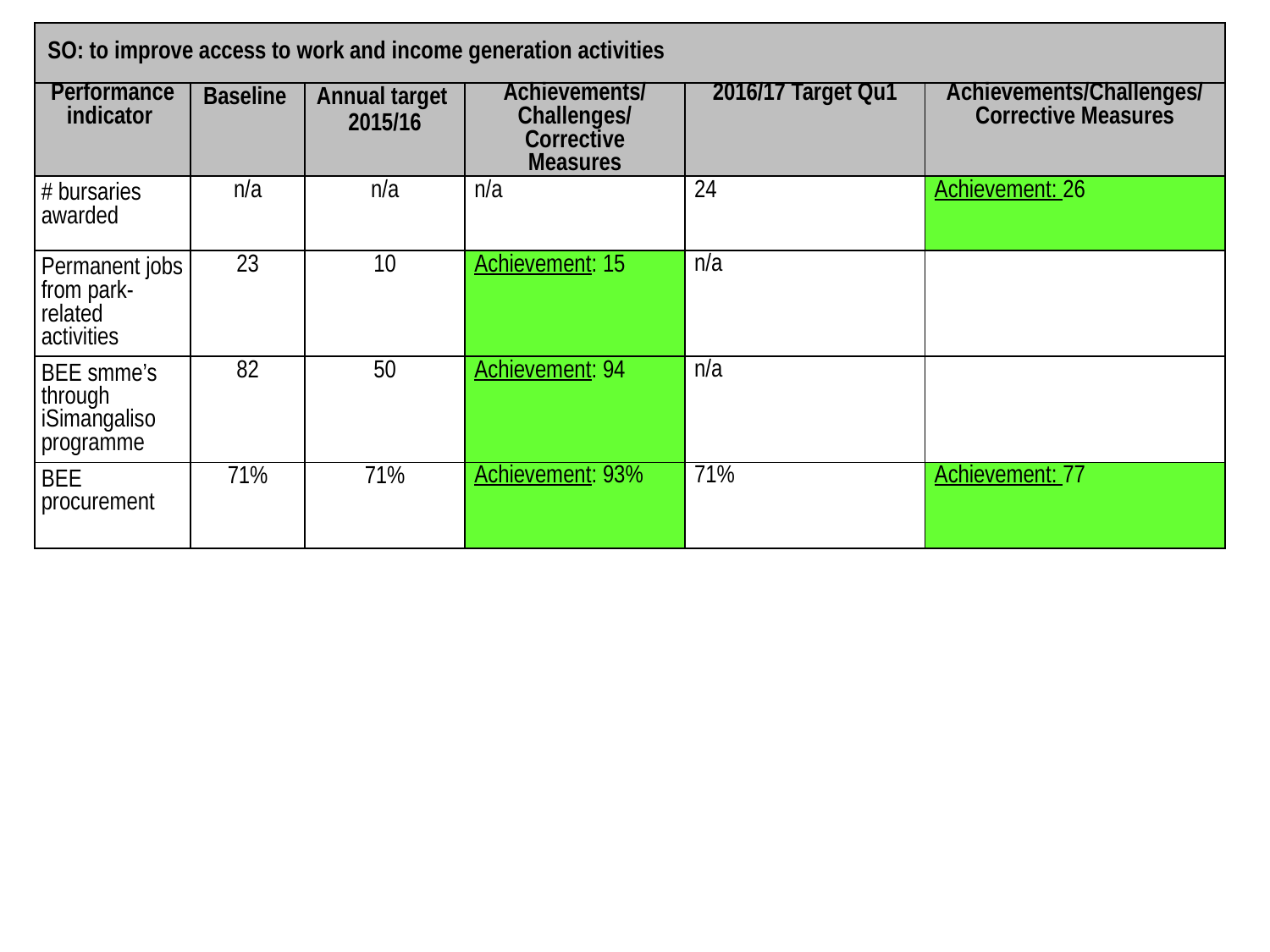

| SO: to improve access to work and income generation activities |  |  |  |  |  |
| --- | --- | --- | --- | --- | --- |
| Performance indicator | Baseline | Annual target 2015/16 | Achievements/Challenges/Corrective Measures | 2016/17 Target Qu1 | Achievements/Challenges/Corrective Measures |
| # bursaries awarded | n/a | n/a | n/a | 24 | Achievement: 26 |
| Permanent jobs from park-related activities | 23 | 10 | Achievement: 15 | n/a |  |
| BEE smme’s through iSimangaliso programme | 82 | 50 | Achievement: 94 | n/a |  |
| BEE procurement | 71% | 71% | Achievement: 93% | 71% | Achievement: 77 |